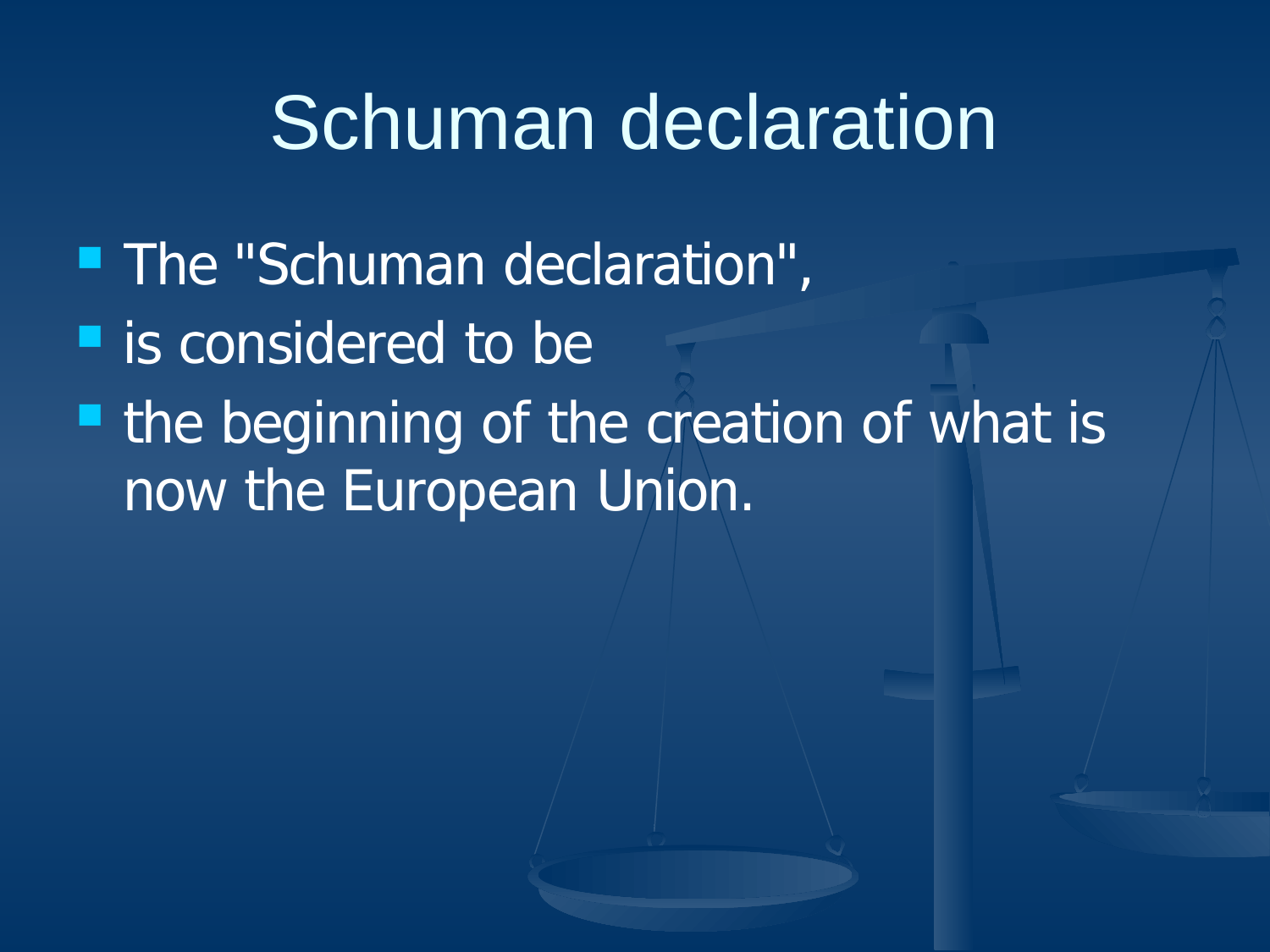

# Schuman declaration
The "Schuman declaration",
is considered to be
the beginning of the creation of what is now the European Union.